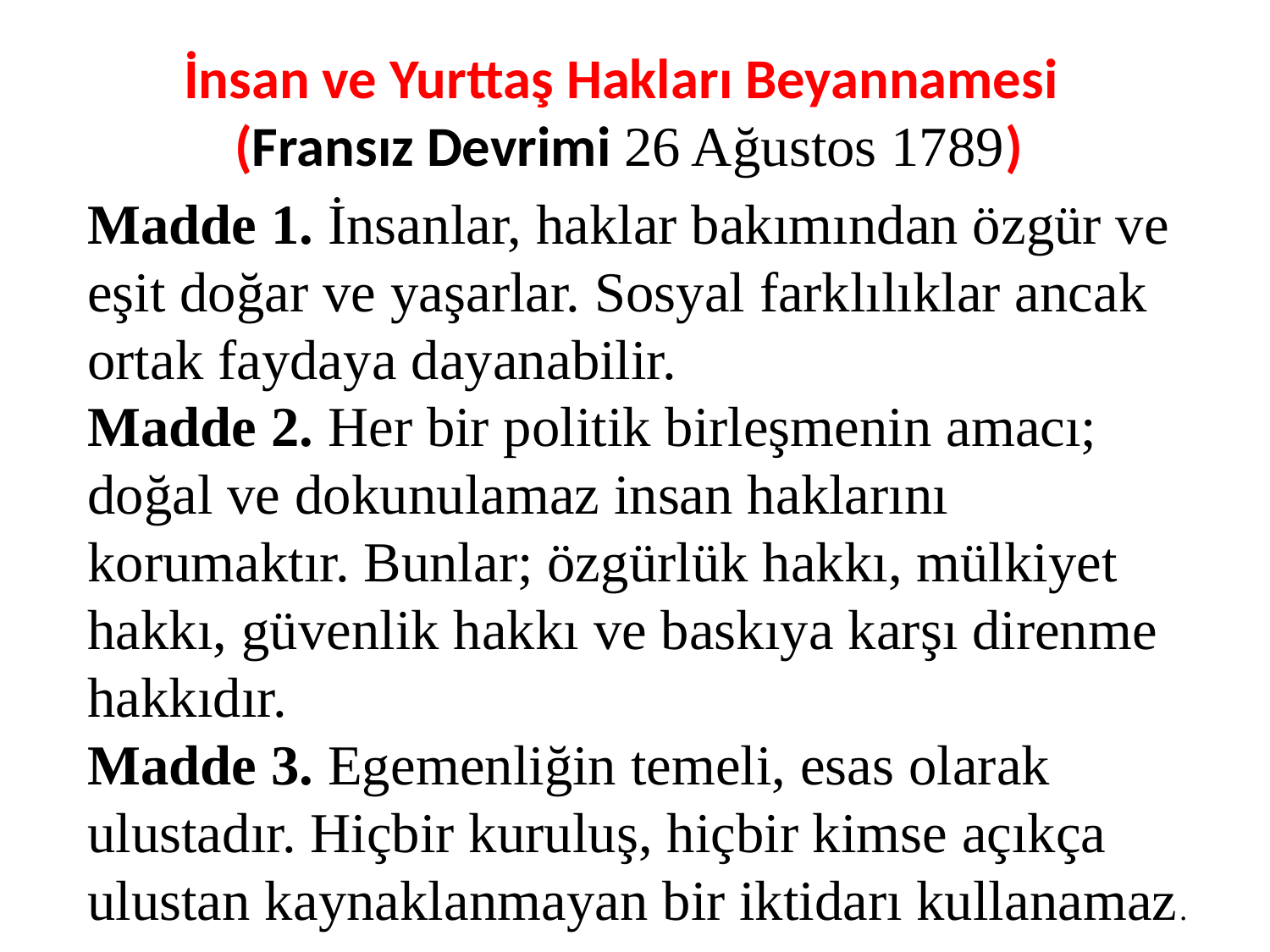

İnsan ve Yurttaş Hakları Beyannamesi
          (Fransız Devrimi 26 Ağustos 1789)
Madde 1. İnsanlar, haklar bakımından özgür ve eşit doğar ve yaşarlar. Sosyal farklılıklar ancak ortak faydaya dayanabilir.
Madde 2. Her bir politik birleşmenin amacı; doğal ve dokunulamaz insan haklarını korumaktır. Bunlar; özgürlük hakkı, mülkiyet hakkı, güvenlik hakkı ve baskıya karşı direnme hakkıdır.
Madde 3. Egemenliğin temeli, esas olarak ulustadır. Hiçbir kuruluş, hiçbir kimse açıkça ulustan kaynaklanmayan bir iktidarı kullanamaz.